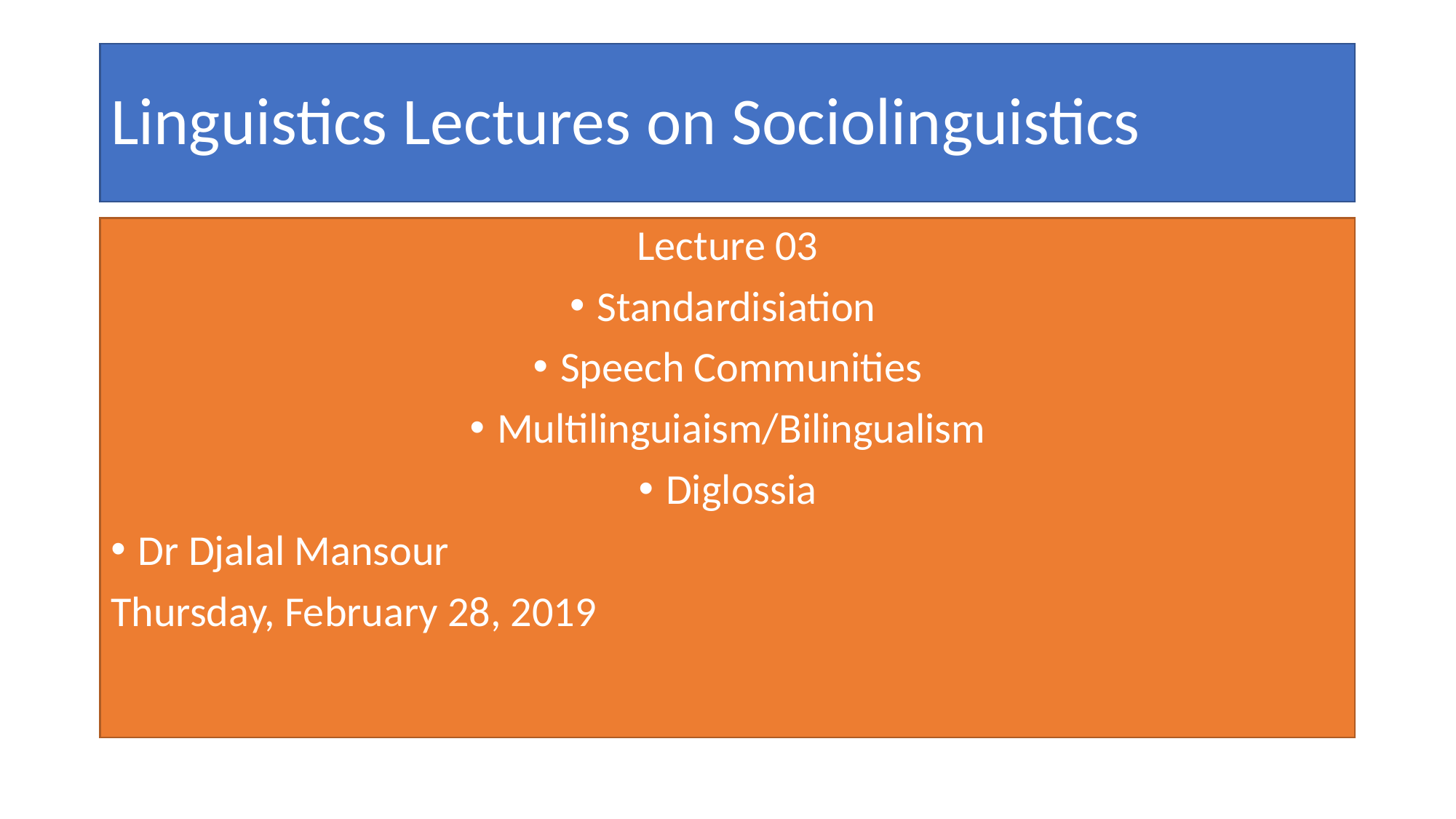

# Linguistics Lectures on Sociolinguistics
Lecture 03
Standardisiation
Speech Communities
Multilinguiaism/Bilingualism
Diglossia
Dr Djalal Mansour
Thursday, February 28, 2019